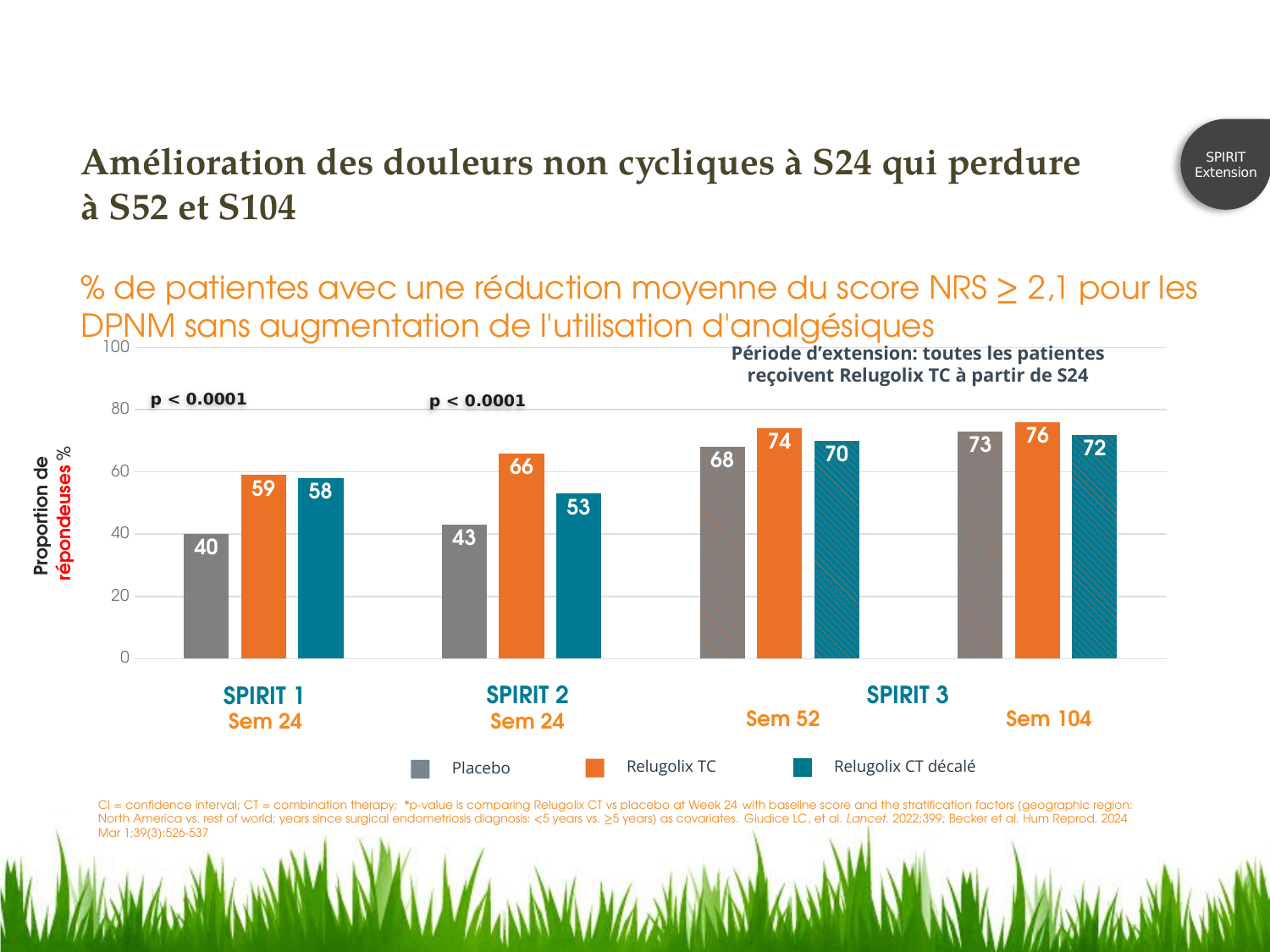

SPIRIT
Extension
Amélioration des douleurs non cycliques à S24 qui perdure
à S52 et S104
% de patientes avec une réduction moyenne du score NRS ≥ 2,1 pour les DPNM sans augmentation de l'utilisation d'analgésiques

### Chart

| Category | Placebo | Relugolix-CT | Delayed Relugolix-CT |
|---|---|---|---|
| Week 24 | 40.0 | 59.0 | 58.0 |
| Week 24 | 43.0 | 66.0 | 53.0 |
| Week 52 | 68.0 | 74.0 | 70.0 |
| Week 104 | 73.0 | 76.0 | 72.0 |
Période d’extension: toutes les patientes reçoivent Relugolix TC à partir de S24
 p < 0.0001
 p < 0.0001
Proportion de
répondeuses %
SPIRIT 3
Sem 52
Sem 104
SPIRIT 2
Sem 24
SPIRIT 1
Sem 24
Relugolix CT décalé
Relugolix TC
Placebo

CI = confidence interval; CT = combination therapy;  *p-value is comparing Relugolix CT vs placebo at Week 24 with baseline score and the stratification factors (geographic region: North America vs. rest of world; years since surgical endometriosis diagnosis: <5 years vs. ≥5 years) as covariates. Giudice LC, et al. Lancet. 2022;399; Becker et al. Hum Reprod. 2024 Mar 1;39(3):526-537